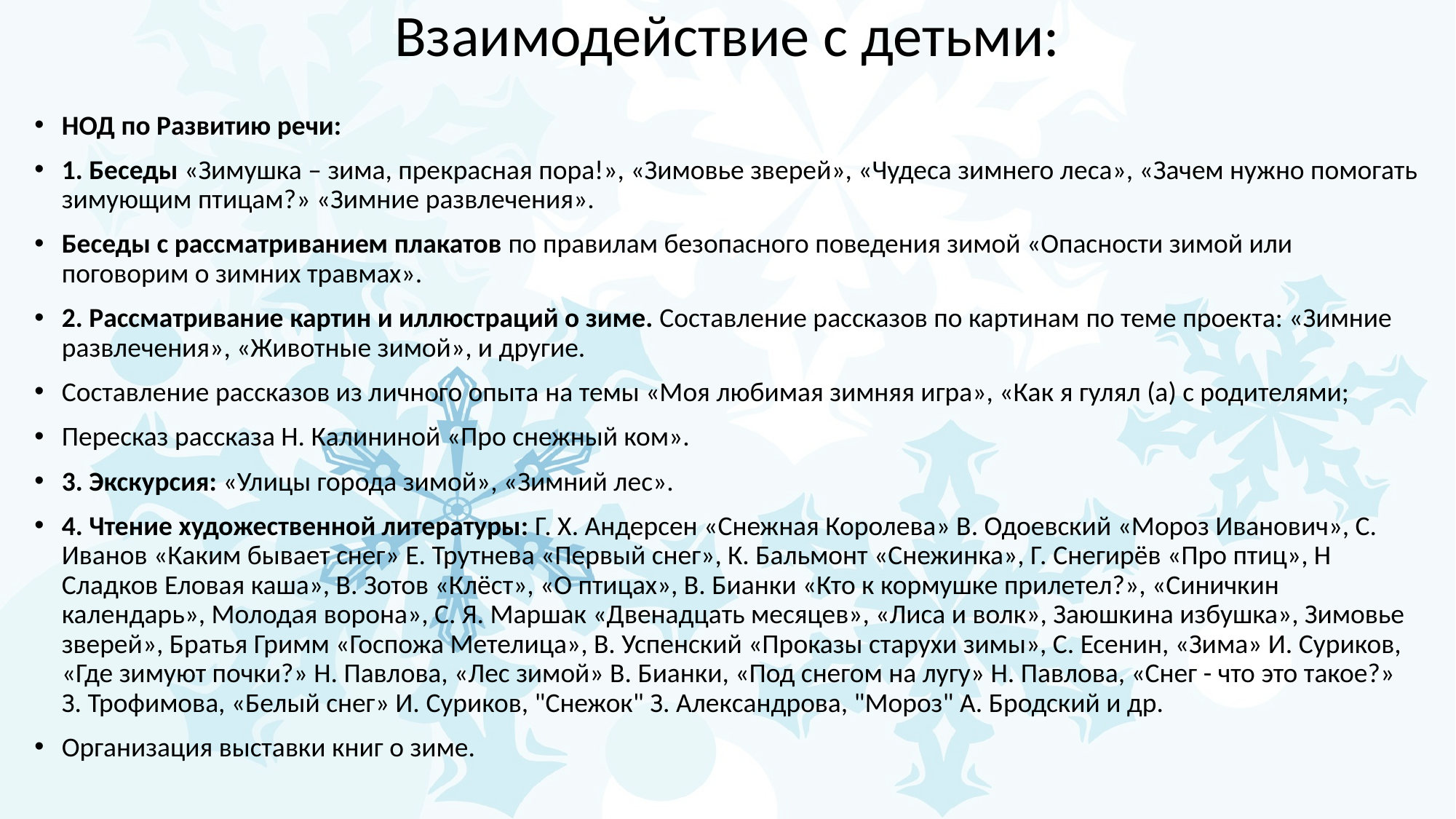

# Взаимодействие с детьми:
НОД по Развитию речи:
1. Беседы «Зимушка – зима, прекрасная пора!», «Зимовье зверей», «Чудеса зимнего леса», «Зачем нужно помогать зимующим птицам?» «Зимние развлечения».
Беседы с рассматриванием плакатов по правилам безопасного поведения зимой «Опасности зимой или поговорим о зимних травмах».
2. Рассматривание картин и иллюстраций о зиме. Составление рассказов по картинам по теме проекта: «Зимние развлечения», «Животные зимой», и другие.
Составление рассказов из личного опыта на темы «Моя любимая зимняя игра», «Как я гулял (а) с родителями;
Пересказ рассказа Н. Калининой «Про снежный ком».
3. Экскурсия: «Улицы города зимой», «Зимний лес».
4. Чтение художественной литературы: Г. Х. Андерсен «Снежная Королева» В. Одоевский «Мороз Иванович», С. Иванов «Каким бывает снег» Е. Трутнева «Первый снег», К. Бальмонт «Снежинка», Г. Снегирёв «Про птиц», Н Сладков Еловая каша», В. Зотов «Клёст», «О птицах», В. Бианки «Кто к кормушке прилетел?», «Синичкин календарь», Молодая ворона», С. Я. Маршак «Двенадцать месяцев», «Лиса и волк», Заюшкина избушка», Зимовье зверей», Братья Гримм «Госпожа Метелица», В. Успенский «Проказы старухи зимы», С. Есенин, «Зима» И. Суриков, «Где зимуют почки?» Н. Павлова, «Лес зимой» В. Бианки, «Под снегом на лугу» Н. Павлова, «Снег - что это такое?» З. Трофимова, «Белый снег» И. Суриков, "Снежок" З. Александрова, "Мороз" А. Бродский и др.
Организация выставки книг о зиме.